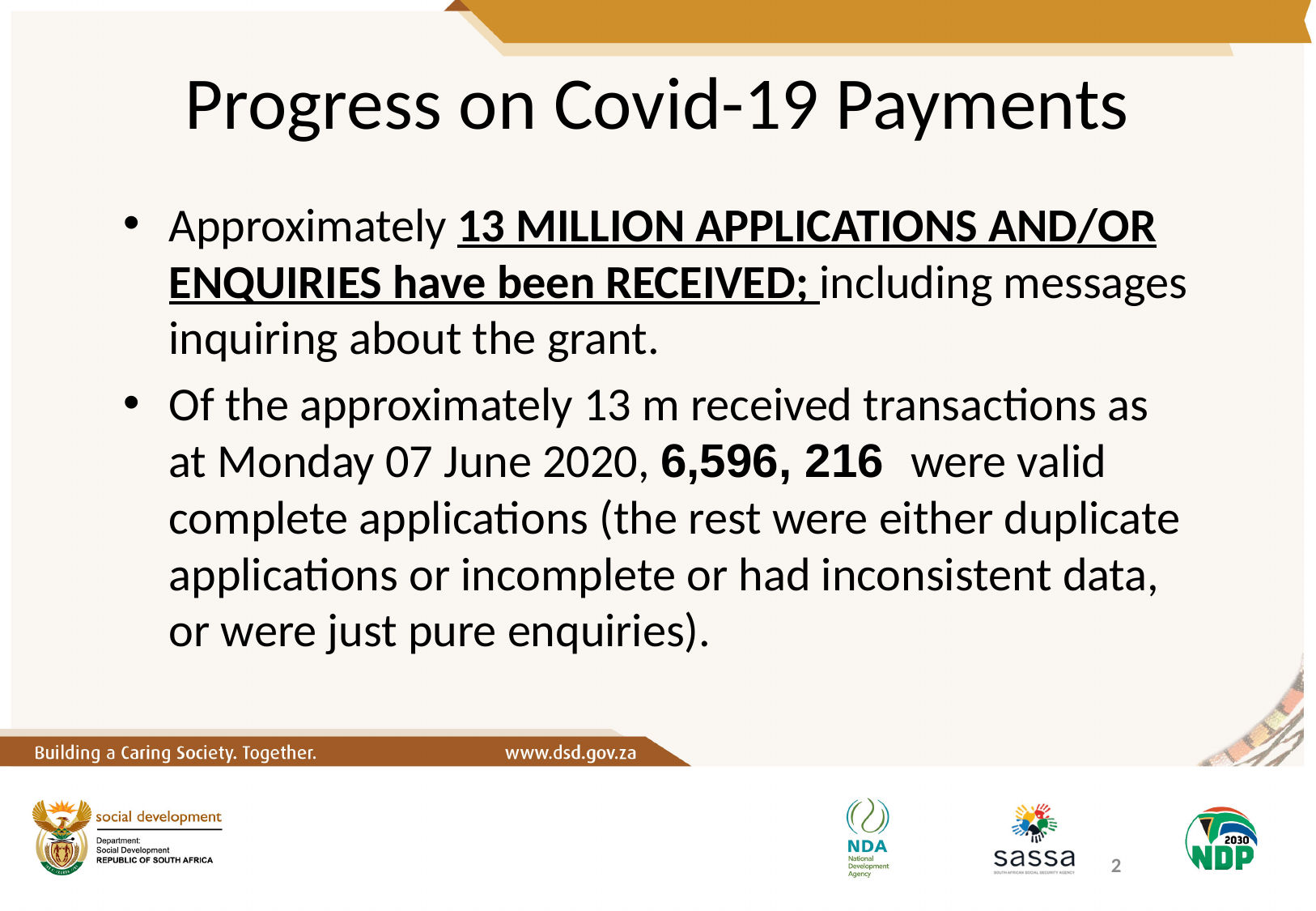

# Progress on Covid-19 Payments
Approximately 13 MILLION APPLICATIONS AND/OR ENQUIRIES have been RECEIVED; including messages inquiring about the grant.
Of the approximately 13 m received transactions as at Monday 07 June 2020, 6,596, 216  were valid complete applications (the rest were either duplicate applications or incomplete or had inconsistent data, or were just pure enquiries).

2